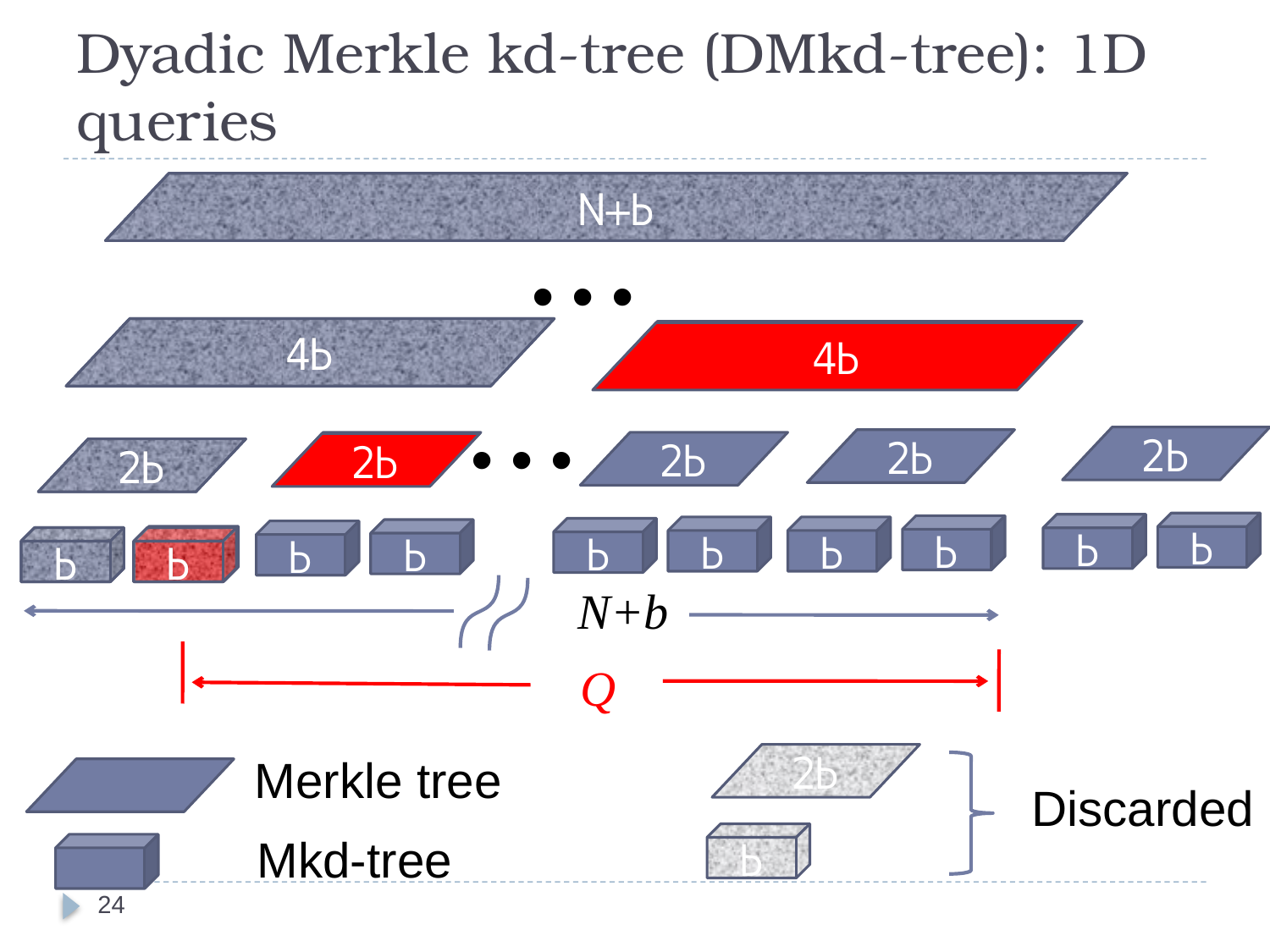

# Dyadic Merkle kd-tree (DMkd-tree): 1D queries
N+b
4b
2b
b
N+b
4b
2b
b
• • •
4b
4b
2b
b
• • •
2b
2b
2b
2b
b
b
b
b
b
b
b
b
b
b
N+b
Q
Merkle tree
2b

Discarded
Mkd-tree
b

24